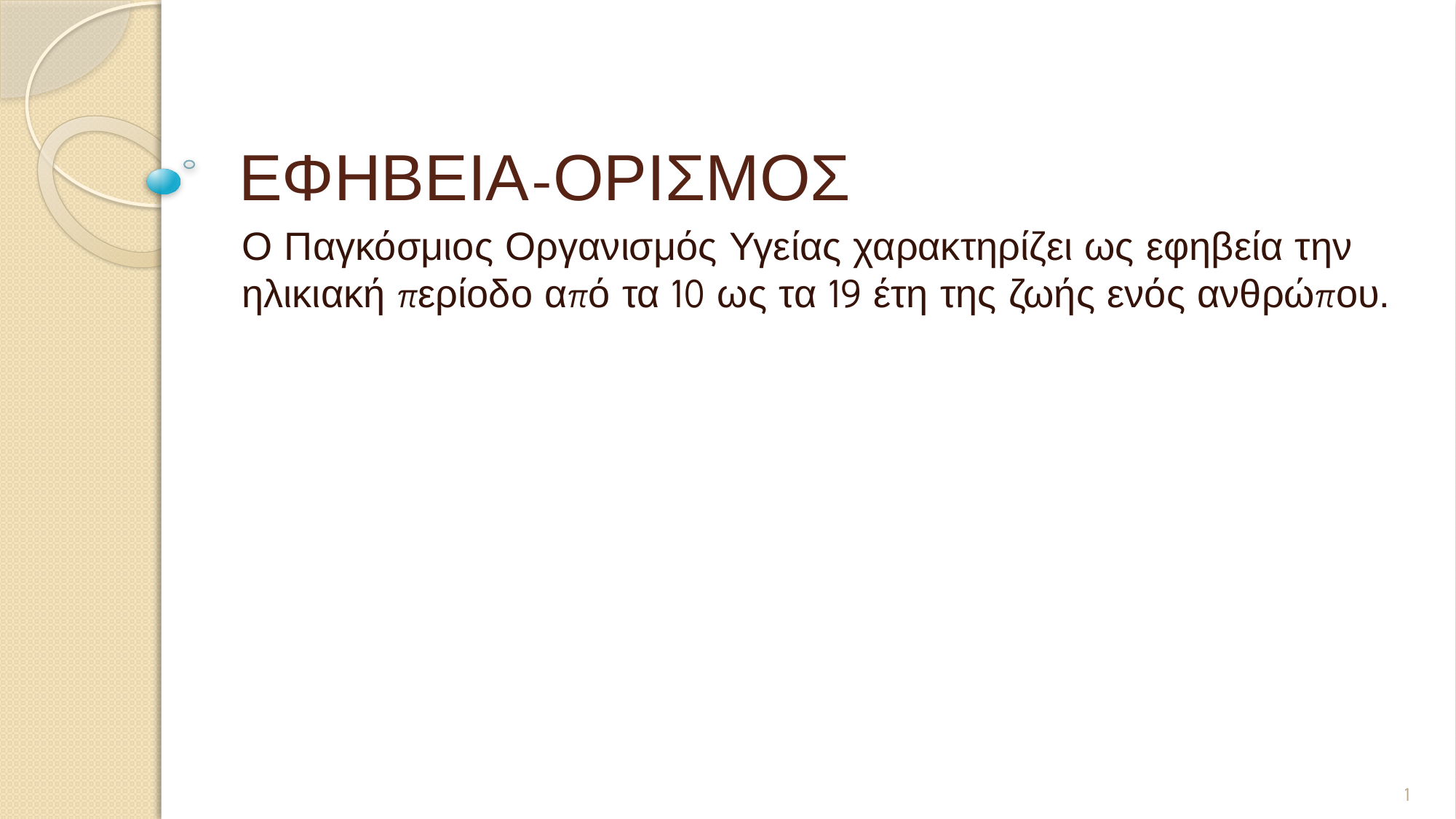

# ΕΦΗΒΕΙΑ-ΟΡΙΣΜΟΣ
Ο Παγκόσμιος Οργανισμός Υγείας χαρακτηρίζει ως εφηβεία την ηλικιακή περίοδο από τα 10 ως τα 19 έτη της ζωής ενός ανθρώπου.
1